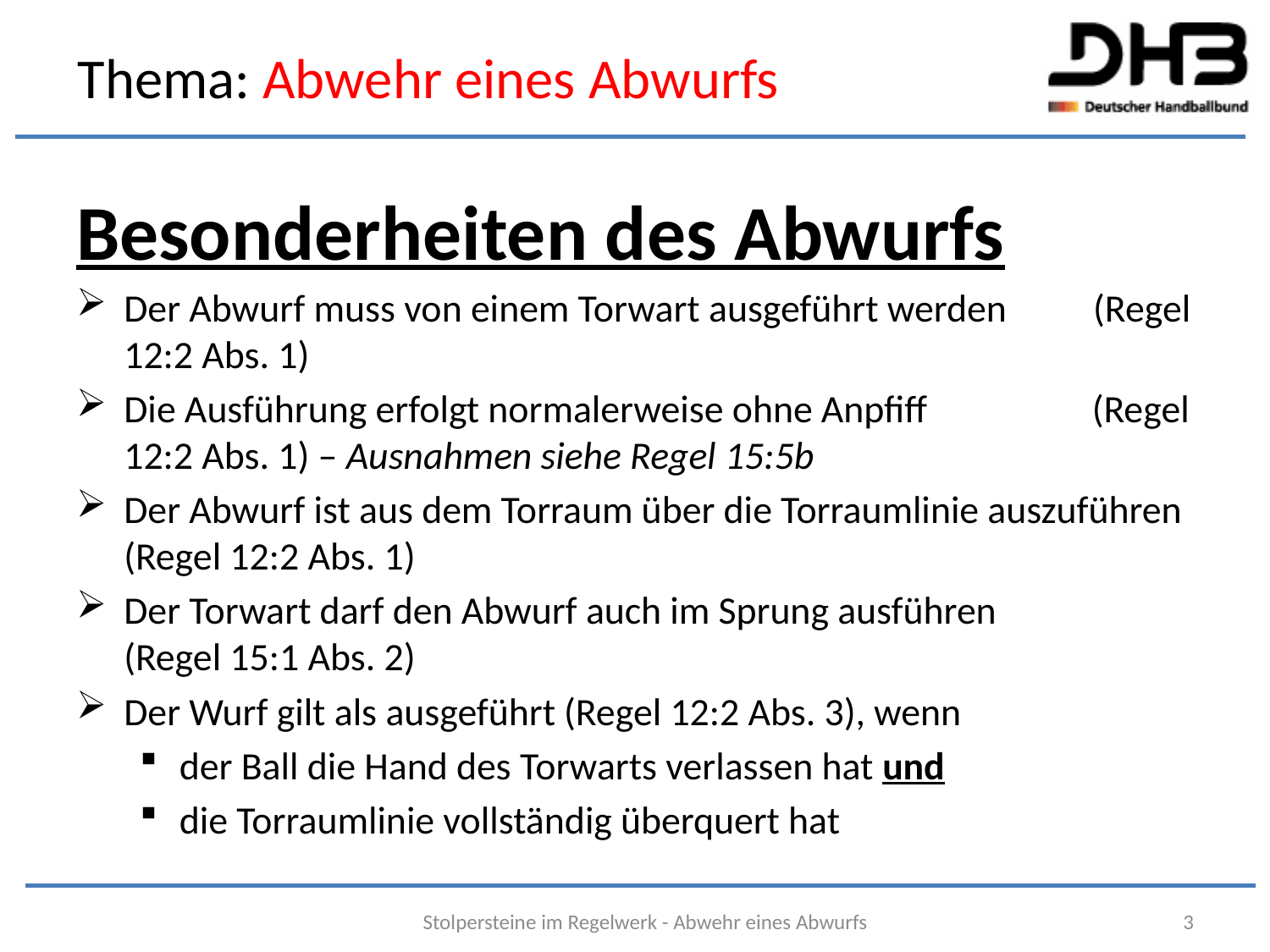

# Thema: Abwehr eines Abwurfs
Besonderheiten des Abwurfs
Der Abwurf muss von einem Torwart ausgeführt werden          (Regel 12:2 Abs. 1)
Die Ausführung erfolgt normalerweise ohne Anpfiff                   (Regel 12:2 Abs. 1) – Ausnahmen siehe Regel 15:5b
Der Abwurf ist aus dem Torraum über die Torraumlinie auszuführen (Regel 12:2 Abs. 1)
Der Torwart darf den Abwurf auch im Sprung ausführen               (Regel 15:1 Abs. 2)
Der Wurf gilt als ausgeführt (Regel 12:2 Abs. 3), wenn
der Ball die Hand des Torwarts verlassen hat und
die Torraumlinie vollständig überquert hat

Stolpersteine im Regelwerk - Abwehr eines Abwurfs
3